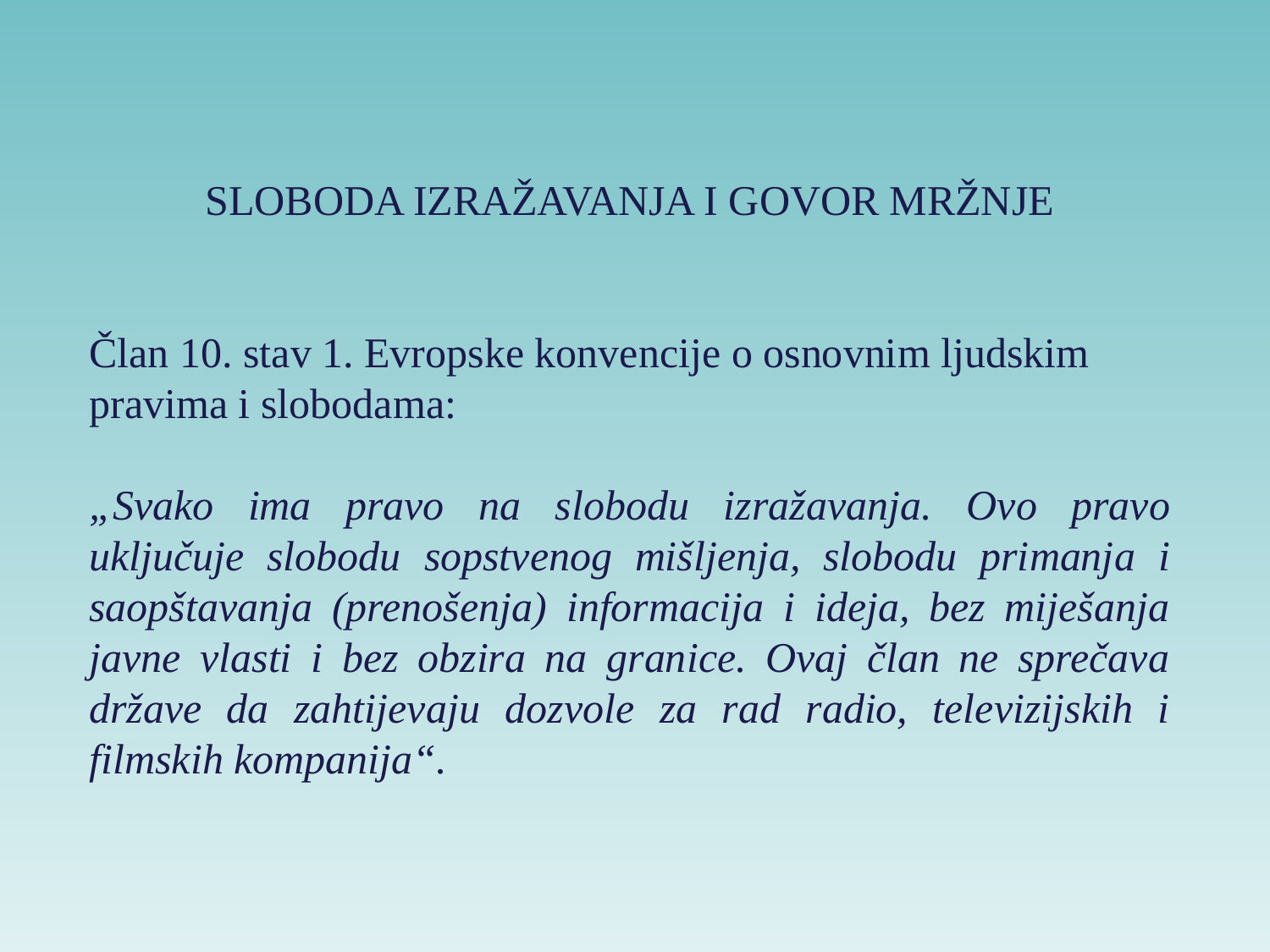

SLOBODA IZRAŽAVANJA I GOVOR MRŽNJE

Član 10. stav 1. Evropske konvencije o osnovnim ljudskim pravima i slobodama:

„Svako ima pravo na slobodu izražavanja. Ovo pravo uključuje slobodu sopstvenog mišljenja, slobodu primanja i saopštavanja (prenošenja) informacija i ideja, bez miješanja javne vlasti i bez obzira na granice. Ovaj član ne sprečava države da zahtijevaju dozvole za rad radio, televizijskih i filmskih kompanija“.